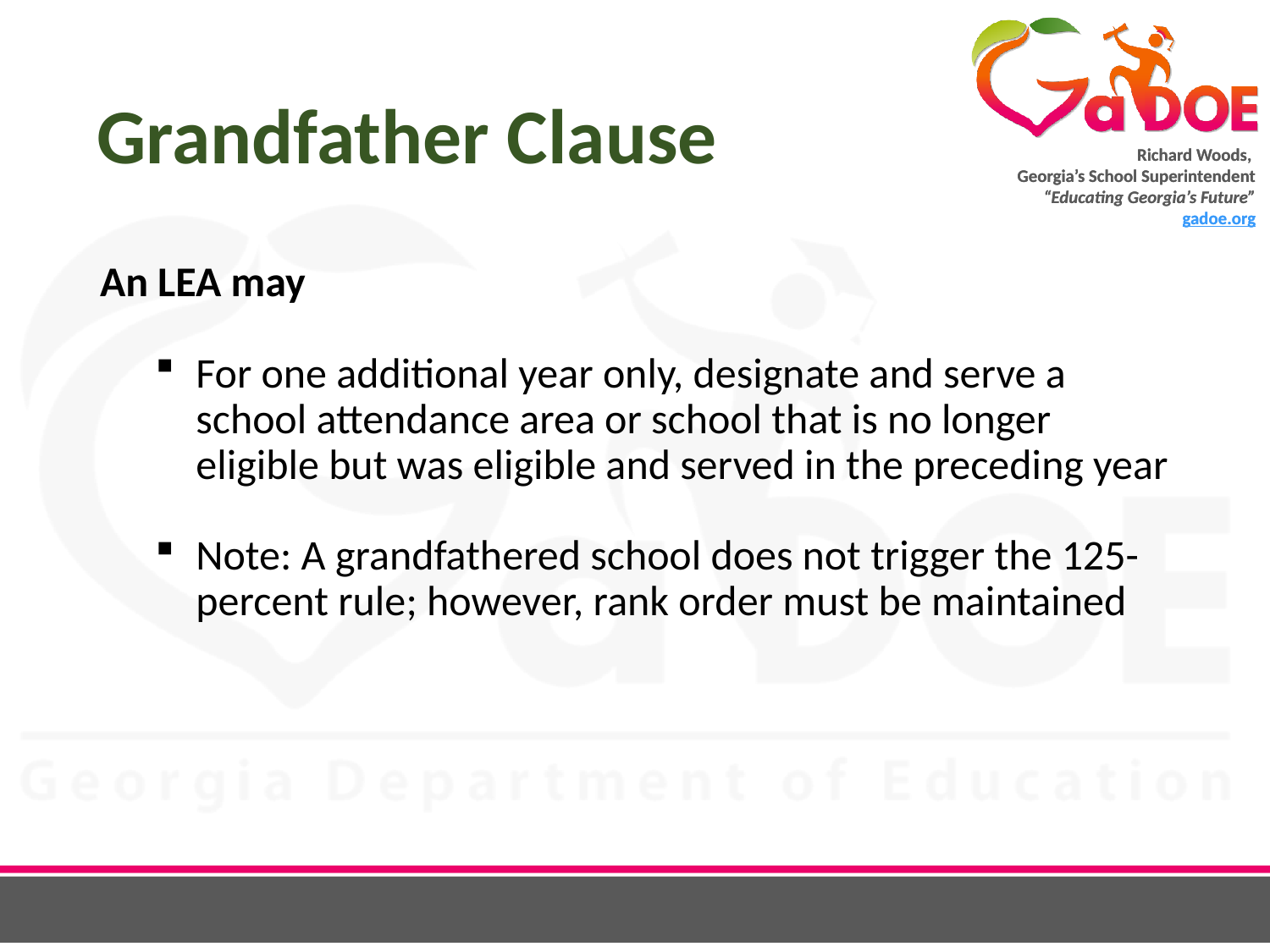

# Grandfather Clause
An LEA may

For one additional year only, designate and serve a school attendance area or school that is no longer eligible but was eligible and served in the preceding year

Note: A grandfathered school does not trigger the 125-percent rule; however, rank order must be maintained